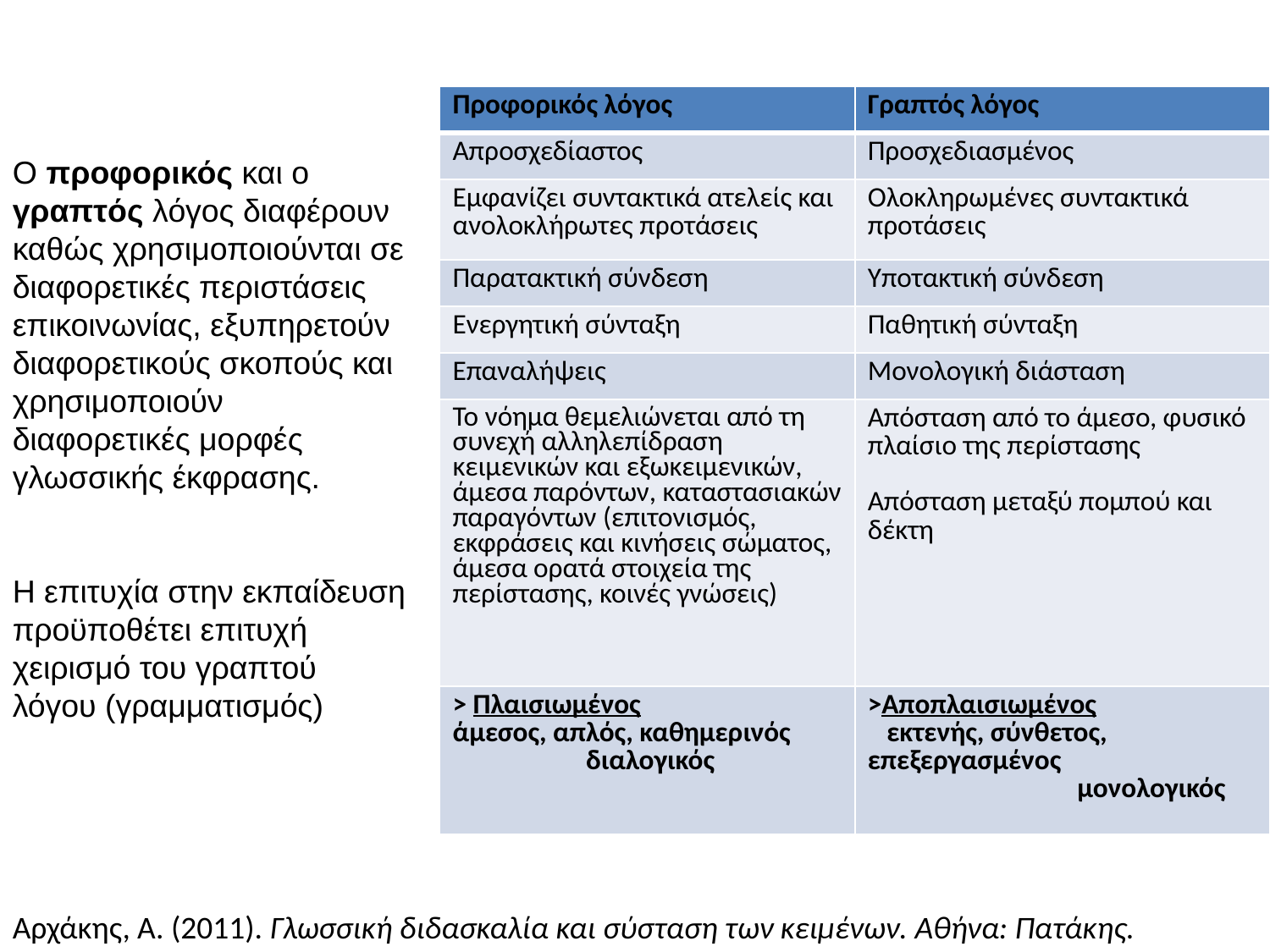

| Προφορικός λόγος | Γραπτός λόγος |
| --- | --- |
| Απροσχεδίαστος | Προσχεδιασμένος |
| Εμφανίζει συντακτικά ατελείς και ανολοκλήρωτες προτάσεις | Ολοκληρωμένες συντακτικά προτάσεις |
| Παρατακτική σύνδεση | Υποτακτική σύνδεση |
| Ενεργητική σύνταξη | Παθητική σύνταξη |
| Επαναλήψεις | Μονολογική διάσταση |
| Το νόημα θεμελιώνεται από τη συνεχή αλληλεπίδραση κειμενικών και εξωκειμενικών, άμεσα παρόντων, καταστασιακών παραγόντων (επιτονισμός, εκφράσεις και κινήσεις σώματος, άμεσα ορατά στοιχεία της περίστασης, κοινές γνώσεις) | Απόσταση από το άμεσο, φυσικό πλαίσιο της περίστασης Απόσταση μεταξύ πομπού και δέκτη |
| > Πλαισιωμένος άμεσος, απλός, καθημερινός διαλογικός | >Αποπλαισιωμένος εκτενής, σύνθετος, επεξεργασμένος μονολογικός |
Ο προφορικός και ο γραπτός λόγος διαφέρουν καθώς χρησιμοποιούνται σε διαφορετικές περιστάσεις επικοινωνίας, εξυπηρετούν διαφορετικούς σκοπούς και χρησιμοποιούν διαφορετικές μορφές γλωσσικής έκφρασης.

Η επιτυχία στην εκπαίδευση προϋποθέτει επιτυχή χειρισμό του γραπτού λόγου (γραμματισμός)
Αρχάκης, Α. (2011). Γλωσσική διδασκαλία και σύσταση των κειμένων. Αθήνα: Πατάκης.